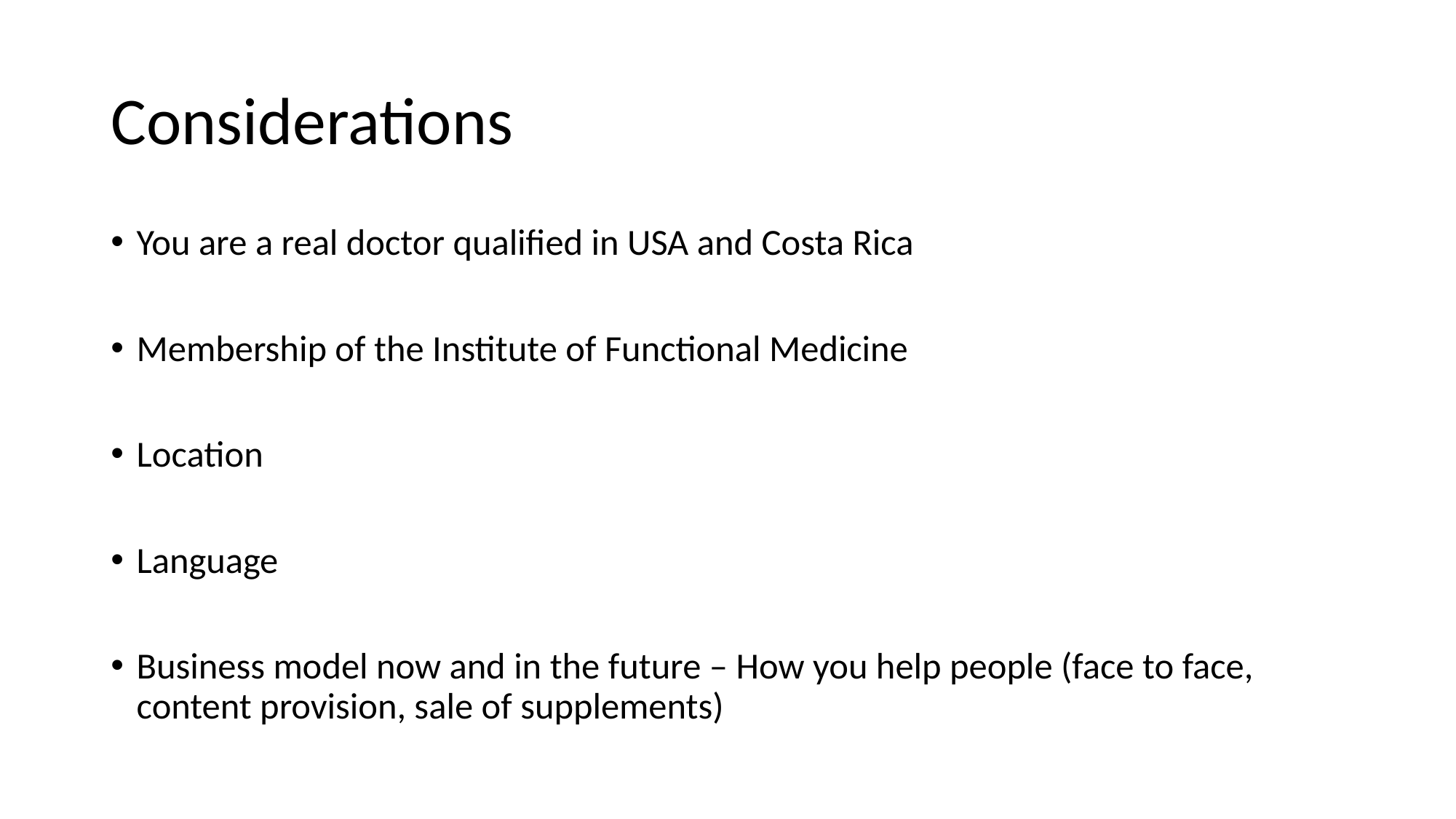

# Considerations
You are a real doctor qualified in USA and Costa Rica

Membership of the Institute of Functional Medicine

Location

Language

Business model now and in the future – How you help people (face to face, content provision, sale of supplements)